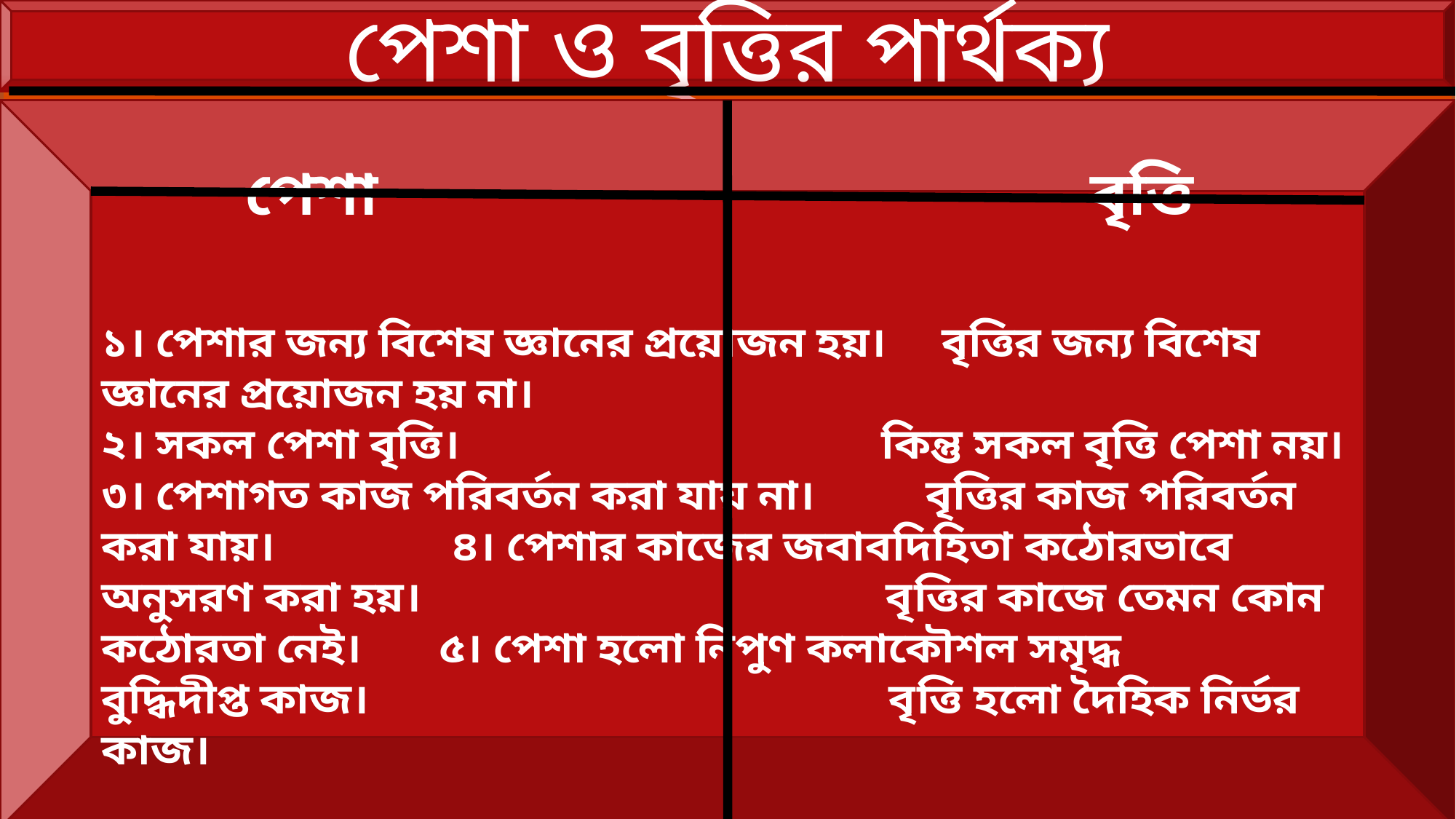

পেশা ও বৃত্তির পার্থক্য
পেশা                                             বৃত্তি

১। পেশার জন্য বিশেষ জ্ঞানের প্রয়োজন হয়।     বৃত্তির জন্য বিশেষ জ্ঞানের প্রয়োজন হয় না।
২। সকল পেশা বৃত্তি।                                      কিন্তু সকল বৃত্তি পেশা নয়।
৩। পেশাগত কাজ পরিবর্তন করা যায় না।          বৃত্তির কাজ পরিবর্তন করা যায়।                ৪। পেশার কাজের জবাবদিহিতা কঠোরভাবে
অনুসরণ করা হয়।                                          বৃত্তির কাজে তেমন কোন কঠোরতা নেই।       ৫। পেশা হলো নিপুণ কলাকৌশল সমৃদ্ধ
বুদ্ধিদীপ্ত কাজ।                                               বৃত্তি হলো দৈহিক নির্ভর কাজ।